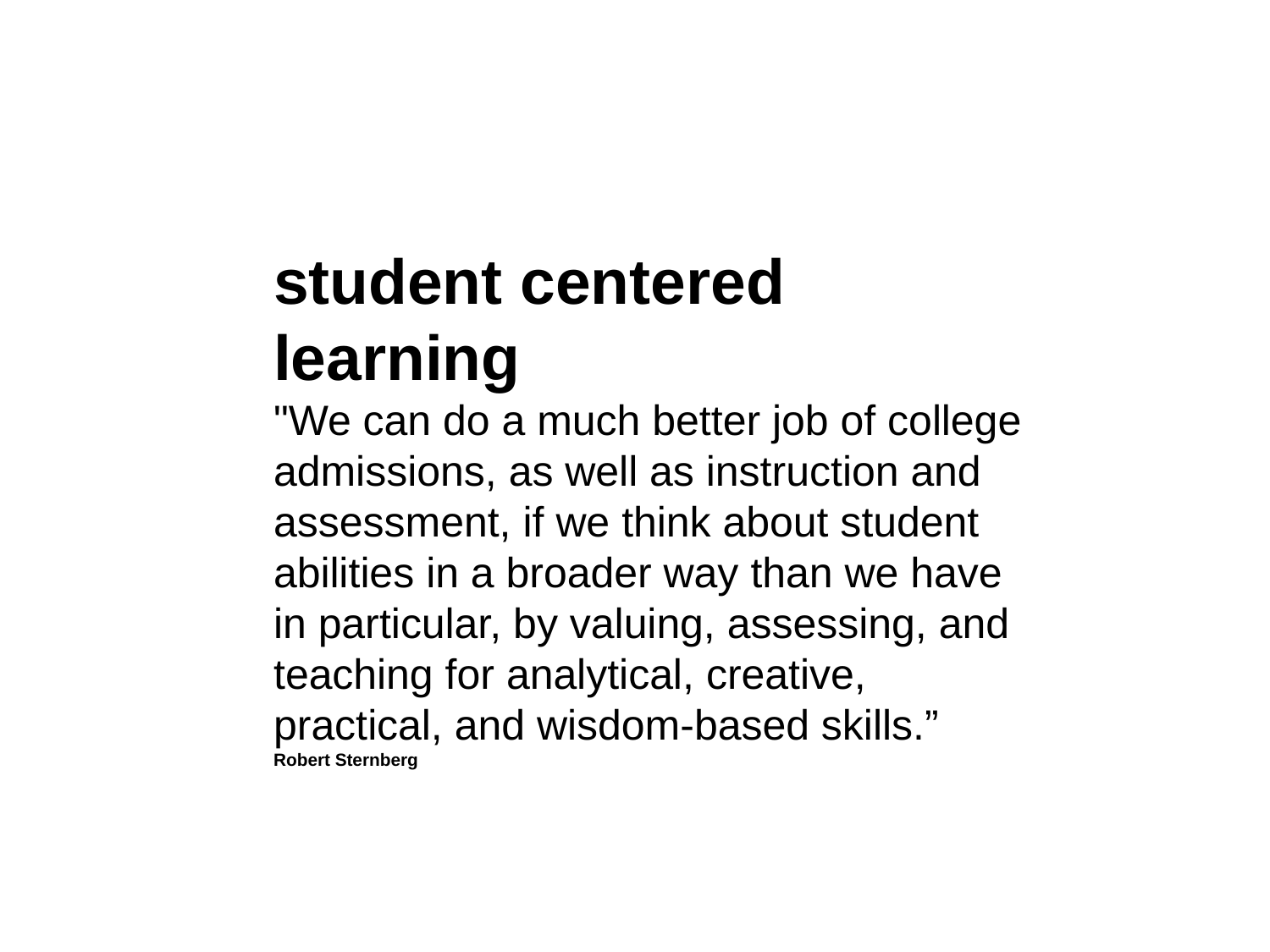

student centered learning
"We can do a much better job of college admissions, as well as instruction and assessment, if we think about student abilities in a broader way than we have in particular, by valuing, assessing, and teaching for analytical, creative, practical, and wisdom-based skills.”
Robert Sternberg